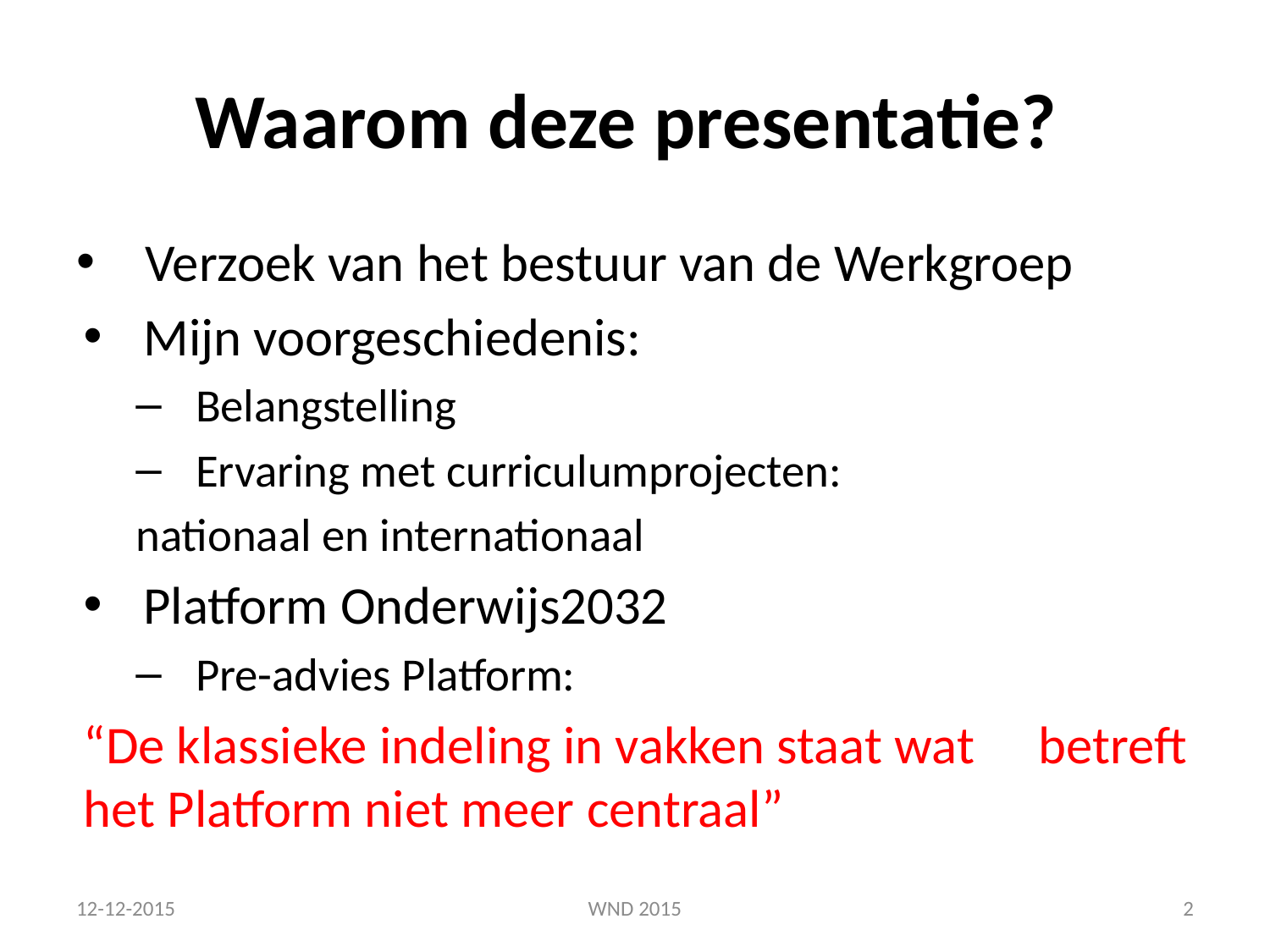

# Waarom deze presentatie?
  Verzoek van het bestuur van de Werkgroep
Mijn voorgeschiedenis:
Belangstelling
Ervaring met curriculumprojecten:
	nationaal en internationaal
Platform Onderwijs2032
Pre-advies Platform:
	“De klassieke indeling in vakken staat wat 	betreft het Platform niet meer centraal”

12-12-2015
WND 2015
2